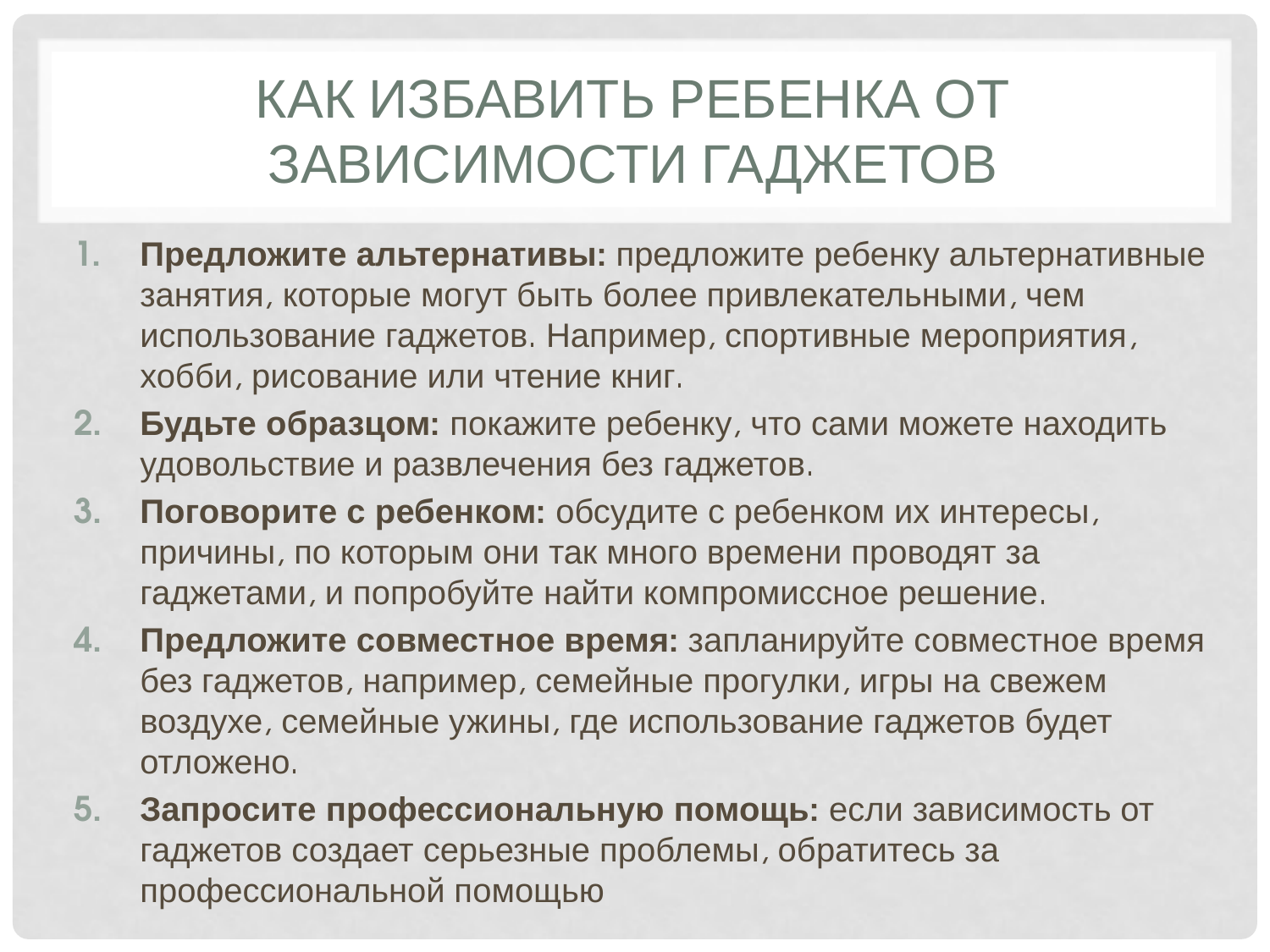

# Как избавить ребенка от зависимости гаджетов
Предложите альтернативы: предложите ребенку альтернативные занятия, которые могут быть более привлекательными, чем использование гаджетов. Например, спортивные мероприятия, хобби, рисование или чтение книг.
Будьте образцом: покажите ребенку, что сами можете находить удовольствие и развлечения без гаджетов.
Поговорите с ребенком: обсудите с ребенком их интересы, причины, по которым они так много времени проводят за гаджетами, и попробуйте найти компромиссное решение.
Предложите совместное время: запланируйте совместное время без гаджетов, например, семейные прогулки, игры на свежем воздухе, семейные ужины, где использование гаджетов будет отложено.
Запросите профессиональную помощь: если зависимость от гаджетов создает серьезные проблемы, обратитесь за профессиональной помощью